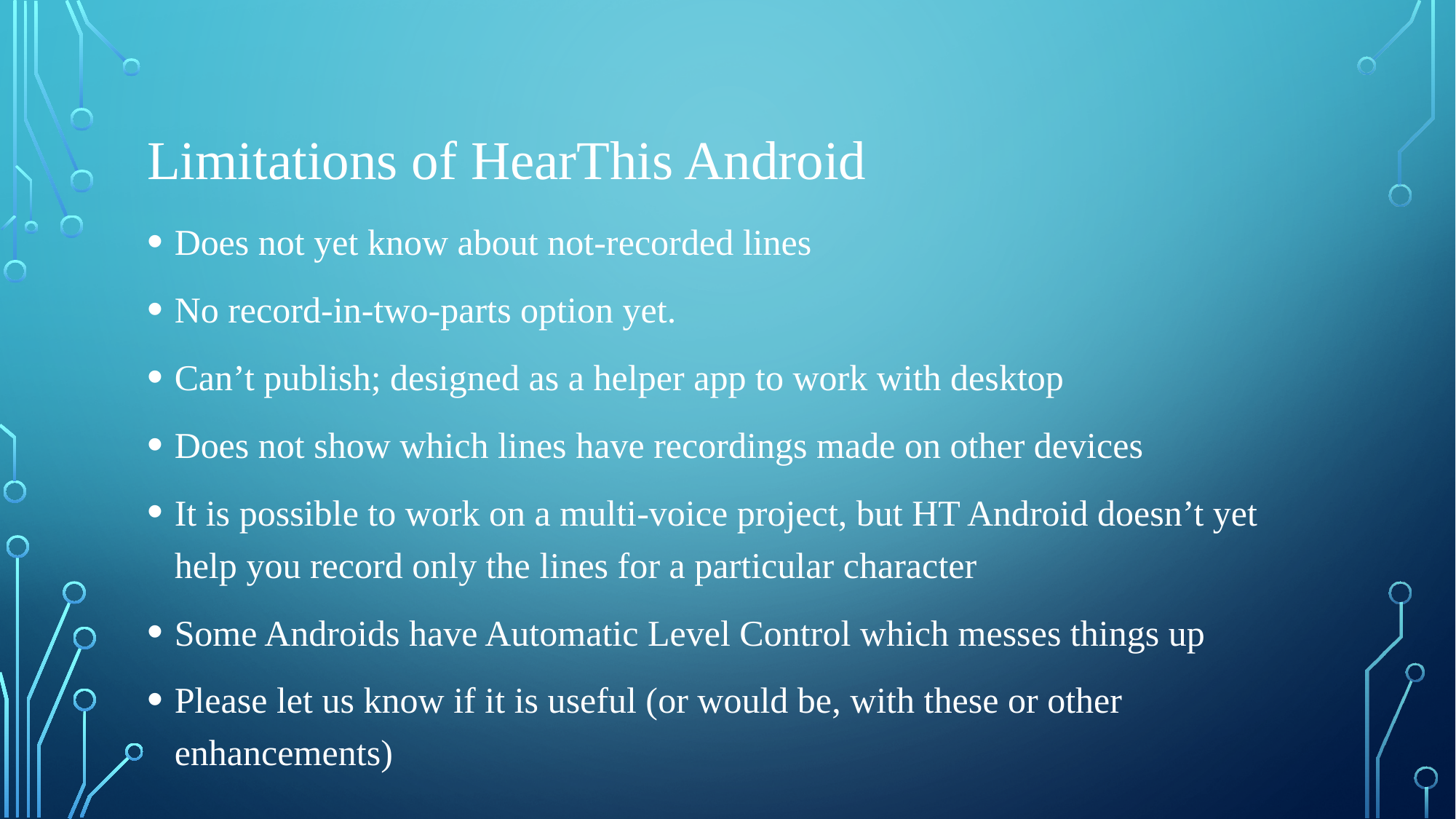

# Limitations of HearThis Android
Does not yet know about not-recorded lines
No record-in-two-parts option yet.
Can’t publish; designed as a helper app to work with desktop
Does not show which lines have recordings made on other devices
It is possible to work on a multi-voice project, but HT Android doesn’t yet help you record only the lines for a particular character
Some Androids have Automatic Level Control which messes things up
Please let us know if it is useful (or would be, with these or other enhancements)